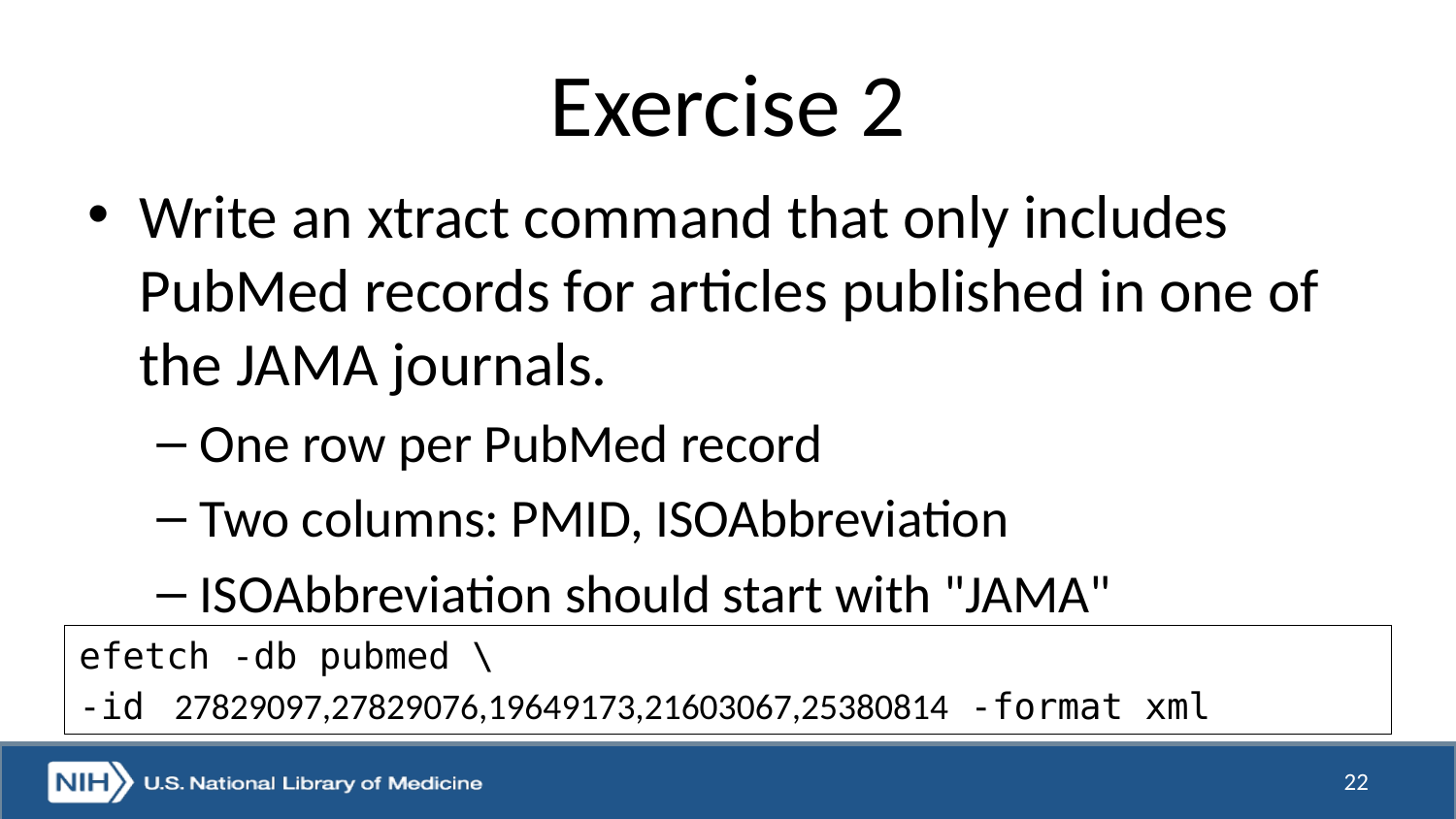

# Exercise 2
Write an xtract command that only includes PubMed records for articles published in one of the JAMA journals.
One row per PubMed record
Two columns: PMID, ISOAbbreviation
ISOAbbreviation should start with "JAMA"

efetch -db pubmed \
-id  27829097,27829076,19649173,21603067,25380814 -format xml
22